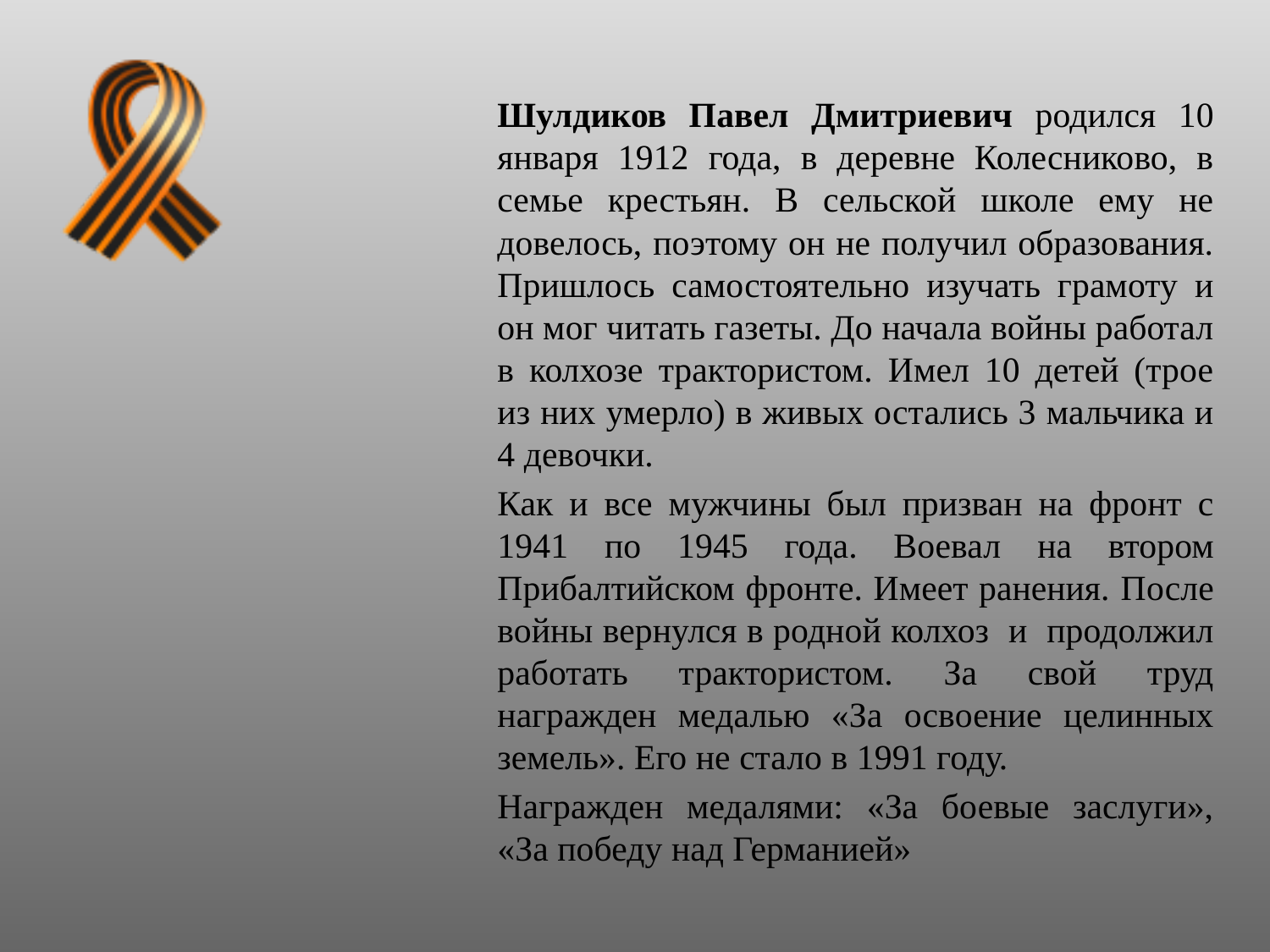

Шулдиков Павел Дмитриевич родился 10 января 1912 года, в деревне Колесниково, в семье крестьян. В сельской школе ему не довелось, поэтому он не получил образования. Пришлось самостоятельно изучать грамоту и он мог читать газеты. До начала войны работал в колхозе трактористом. Имел 10 детей (трое из них умерло) в живых остались 3 мальчика и 4 девочки.
Как и все мужчины был призван на фронт с 1941 по 1945 года. Воевал на втором Прибалтийском фронте. Имеет ранения. После войны вернулся в родной колхоз  и  продолжил работать трактористом. За свой труд награжден медалью «За освоение целинных земель». Его не стало в 1991 году.
Награжден медалями: «За боевые заслуги», «За победу над Германией»